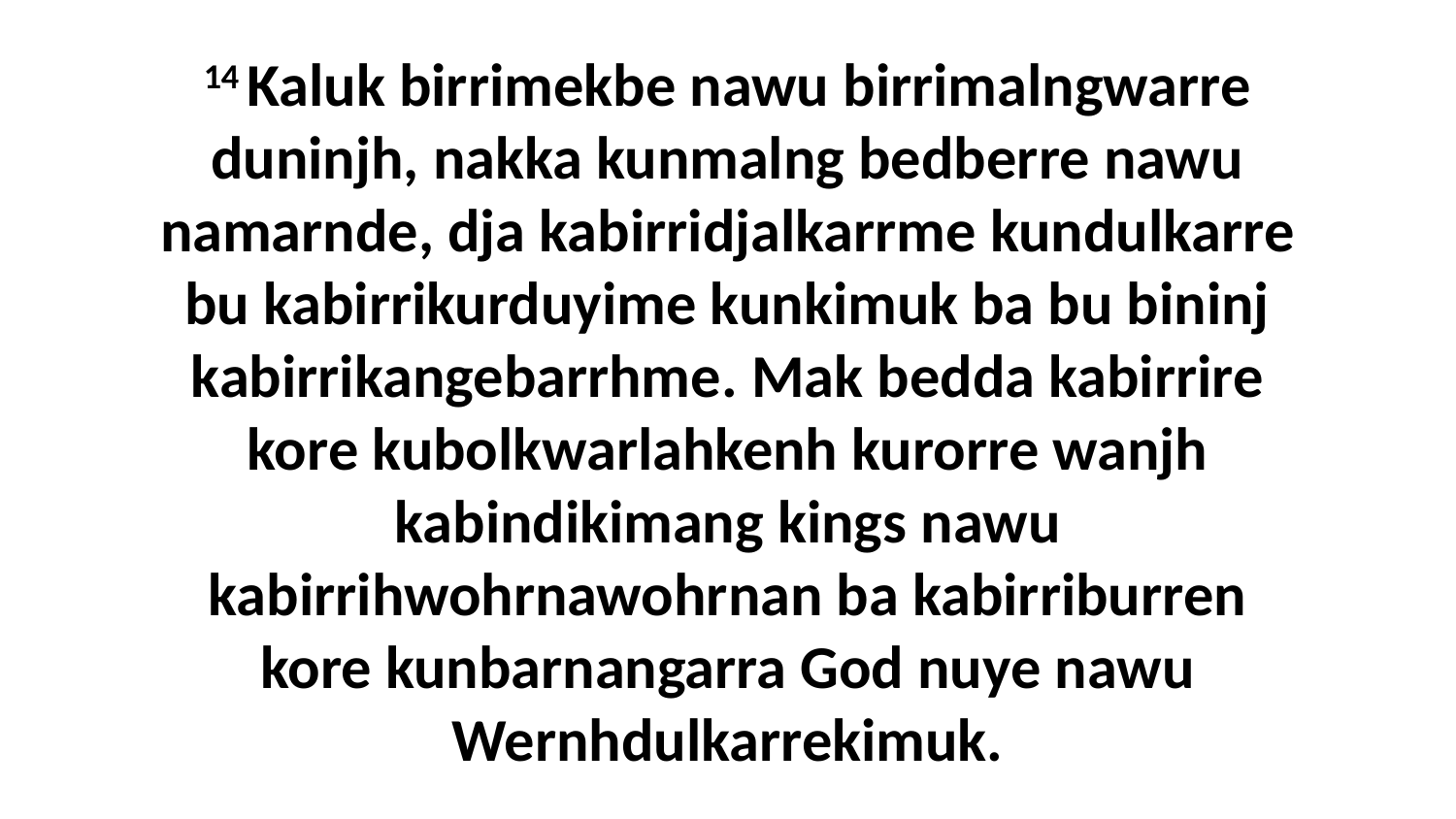

14 Kaluk birrimekbe nawu birrimalngwarre duninjh, nakka kunmalng bedberre nawu namarnde, dja kabirridjalkarrme kundulkarre bu kabirrikurduyime kunkimuk ba bu bininj kabirrikangebarrhme. Mak bedda kabirrire kore kubolkwarlahkenh kurorre wanjh kabindikimang kings nawu kabirrihwohrnawohrnan ba kabirriburren kore kunbarnangarra God nuye nawu Wernhdulkarrekimuk.